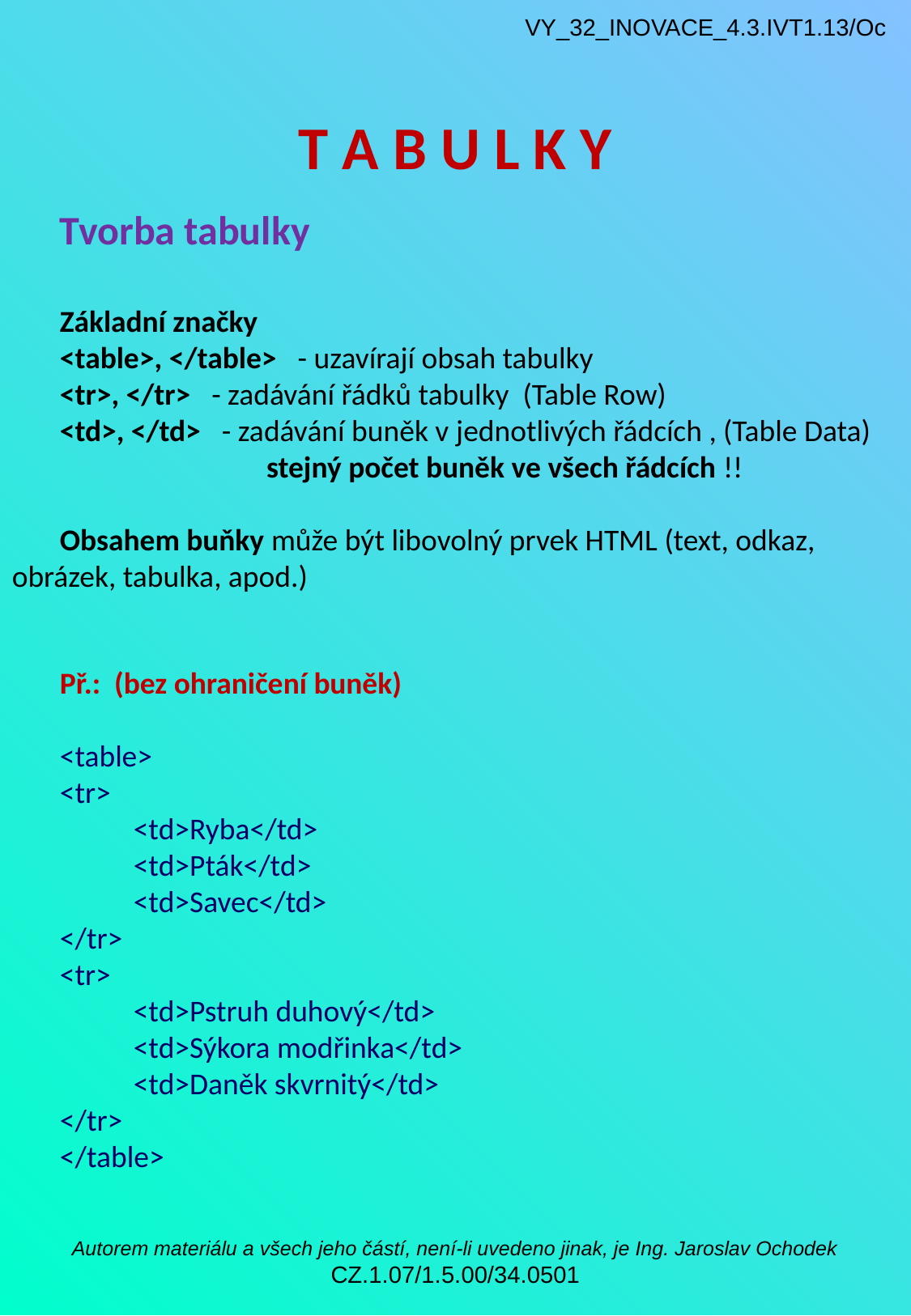

VY_32_INOVACE_4.3.IVT1.13/Oc
T A B U L K Y

	Tvorba tabulky

	Základní značky
	<table>, </table>   - uzavírají obsah tabulky
	<tr>, </tr>   - zadávání řádků tabulky  (Table Row)
	<td>, </td>   - zadávání buněk v jednotlivých řádcích , (Table Data)
                                     stejný počet buněk ve všech řádcích !!

	Obsahem buňky může být libovolný prvek HTML (text, odkaz, 	obrázek, tabulka, apod.)

	Př.:  (bez ohraničení buněk)

	<table>
	<tr>
        	<td>Ryba</td>
        	<td>Pták</td>
        	<td>Savec</td>
	</tr>
	<tr>
        	<td>Pstruh duhový</td>
        	<td>Sýkora modřinka</td>
        	<td>Daněk skvrnitý</td>
	</tr>
	</table>

Autorem materiálu a všech jeho částí, není-li uvedeno jinak, je Ing. Jaroslav Ochodek CZ.1.07/1.5.00/34.0501